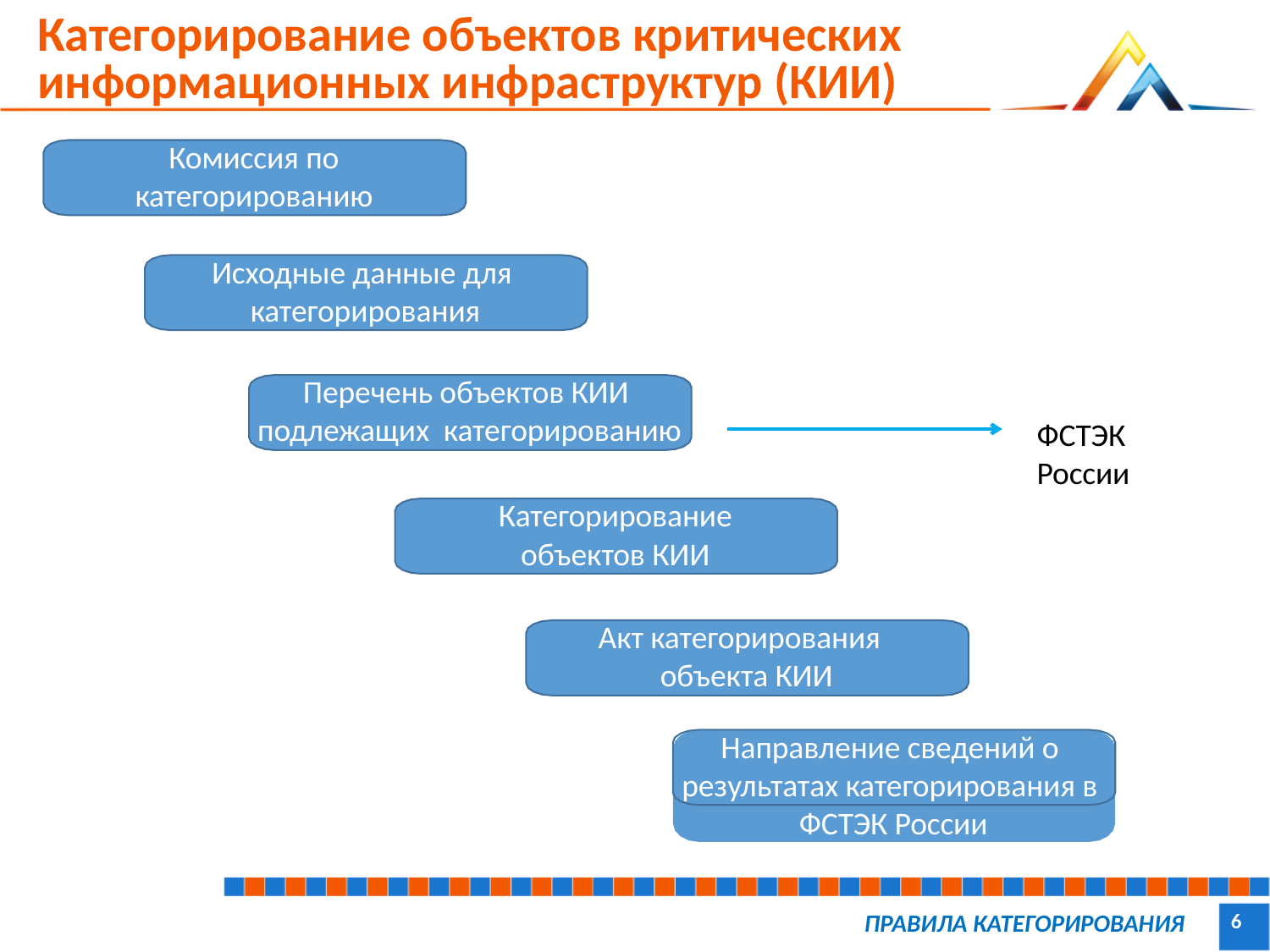

# Категорирование объектов критических информационных инфраструктур (КИИ)
Комиссия по
категорированию

Исходные данные для  категорирования

Перечень объектов КИИ  подлежащих  категорированию

ФСТЭК России
Категорирование
объектов КИИ

Акт категорирования
объекта КИИ

Направление сведений о  результатах категорирования в  ФСТЭК России

ПРАВИЛА КАТЕГОРИРОВАНИЯ
6